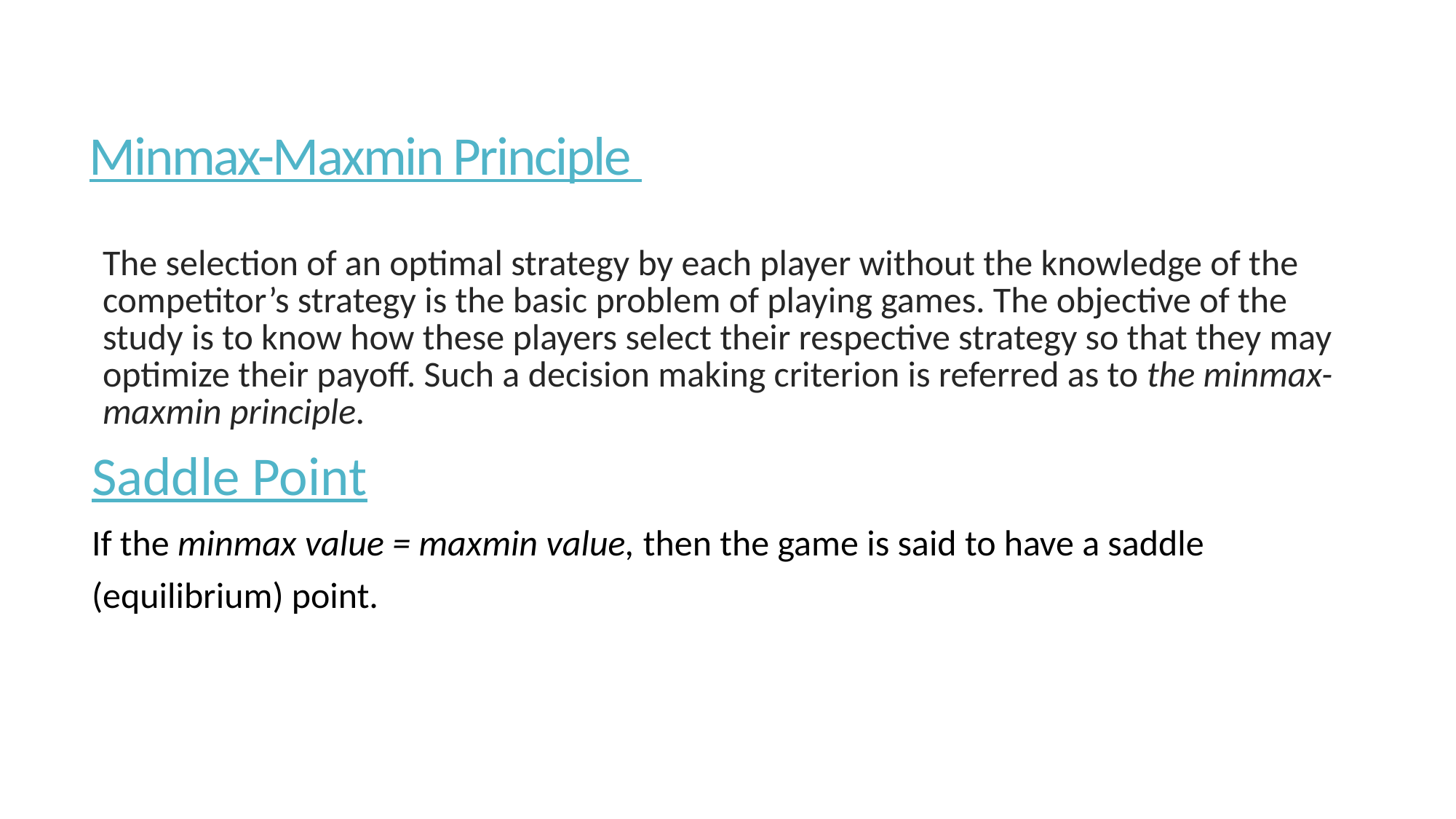

# Minmax-Maxmin Principle
The selection of an optimal strategy by each player without the knowledge of the competitor’s strategy is the basic problem of playing games. The objective of the study is to know how these players select their respective strategy so that they may optimize their payoff. Such a decision making criterion is referred as to the minmax-maxmin principle.
Saddle Point
If the minmax value = maxmin value, then the game is said to have a saddle (equilibrium) point.